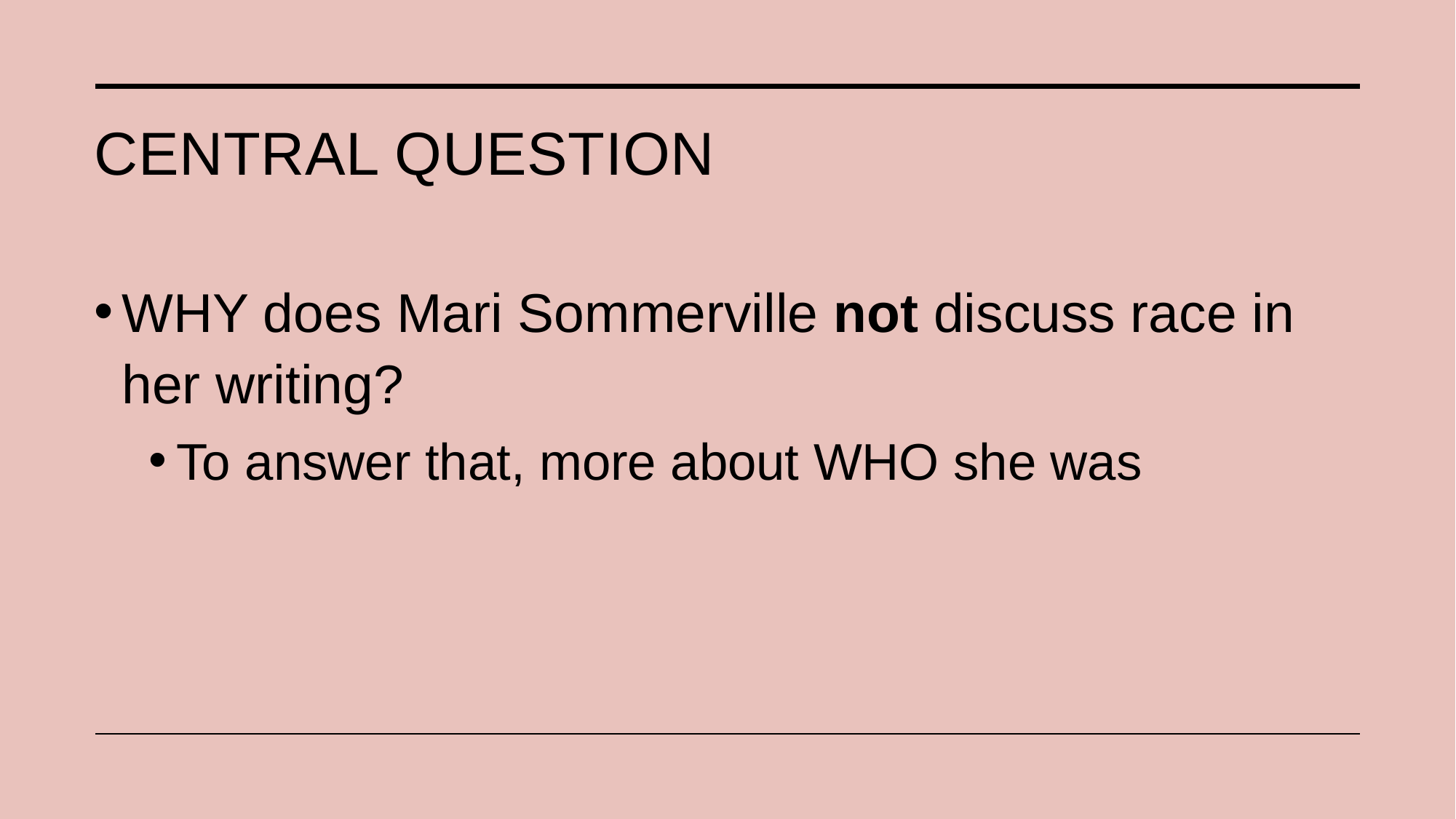

# CENTRAL QUESTION
WHY does Mari Sommerville not discuss race in her writing?
To answer that, more about WHO she was